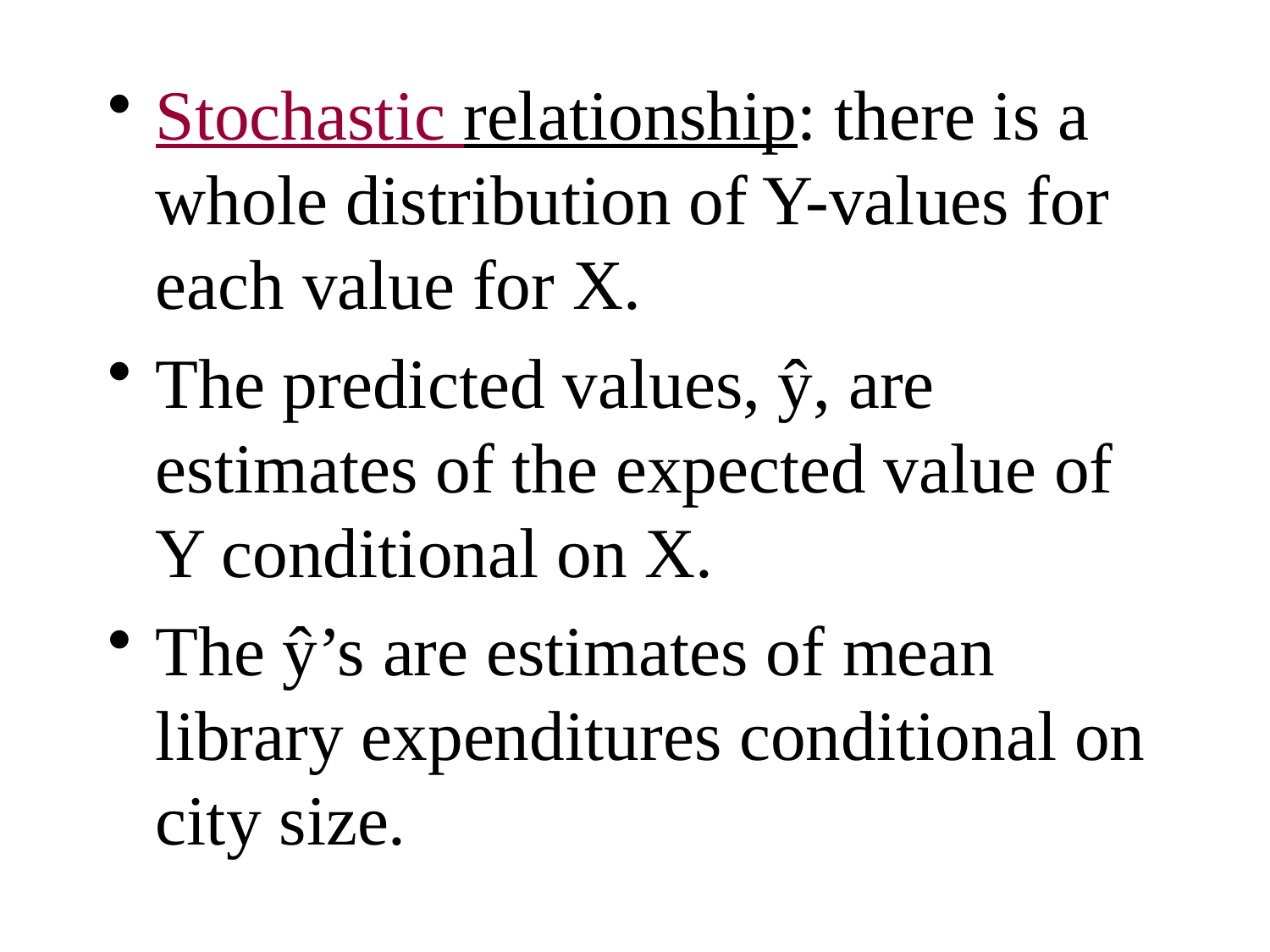

Stochastic relationship: there is a whole distribution of Y-values for each value for X.
The predicted values, ŷ, are estimates of the expected value of Y conditional on X.
The ŷ’s are estimates of mean library expenditures conditional on city size.